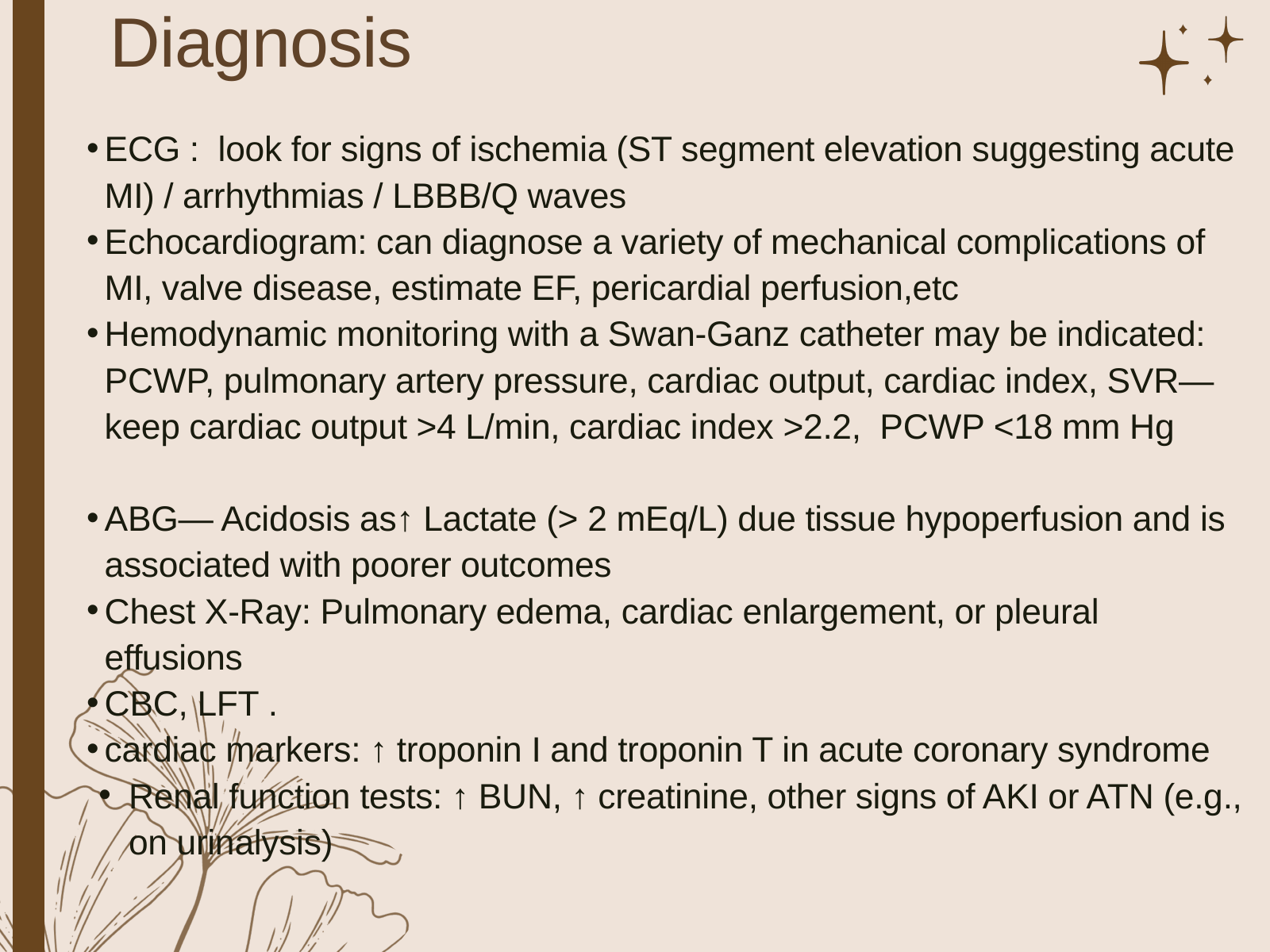

Diagnosis

ECG :  look for signs of ischemia (ST segment elevation suggesting acute MI) / arrhythmias / LBBB/Q waves
Echocardiogram: can diagnose a variety of mechanical complications of MI, valve disease, estimate EF, pericardial perfusion,etc
Hemodynamic monitoring with a Swan-Ganz catheter may be indicated:    PCWP, pulmonary artery pressure, cardiac output, cardiac index, SVR—keep cardiac output >4 L/min, cardiac index >2.2,  PCWP <18 mm Hg

ABG— Acidosis as↑ Lactate (> 2 mEq/L) due tissue hypoperfusion and is associated with poorer outcomes
Chest X-Ray: Pulmonary edema, cardiac enlargement, or pleural effusions
CBC, LFT .
cardiac markers: ↑ troponin I and troponin T in acute coronary syndrome
Renal function tests: ↑ BUN, ↑ creatinine, other signs of AKI or ATN (e.g., on urinalysis)